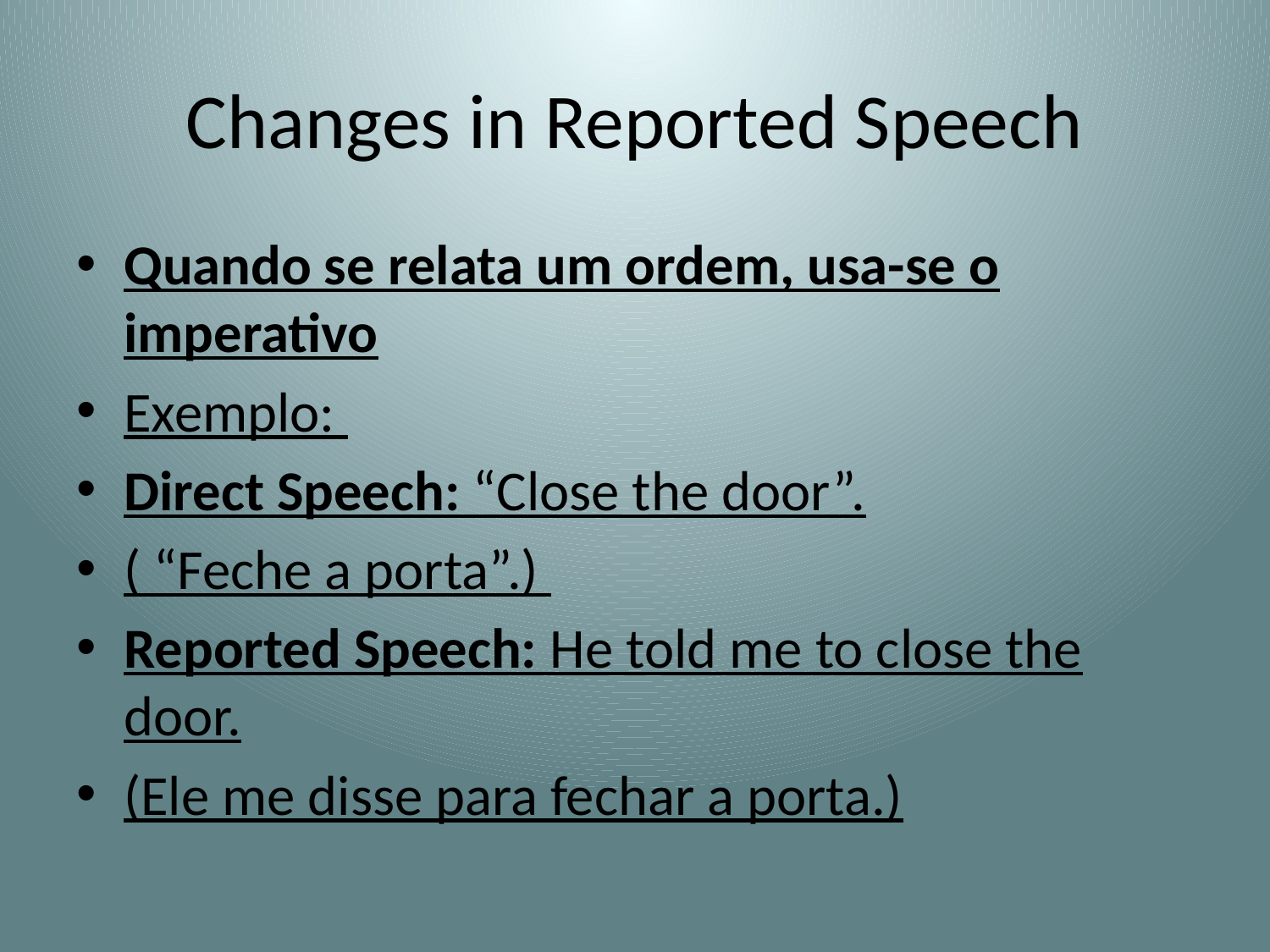

# Changes in Reported Speech
Quando se relata um ordem, usa-se o imperativo
Exemplo:
Direct Speech: “Close the door”.
( “Feche a porta”.)
Reported Speech: He told me to close the door.
(Ele me disse para fechar a porta.)